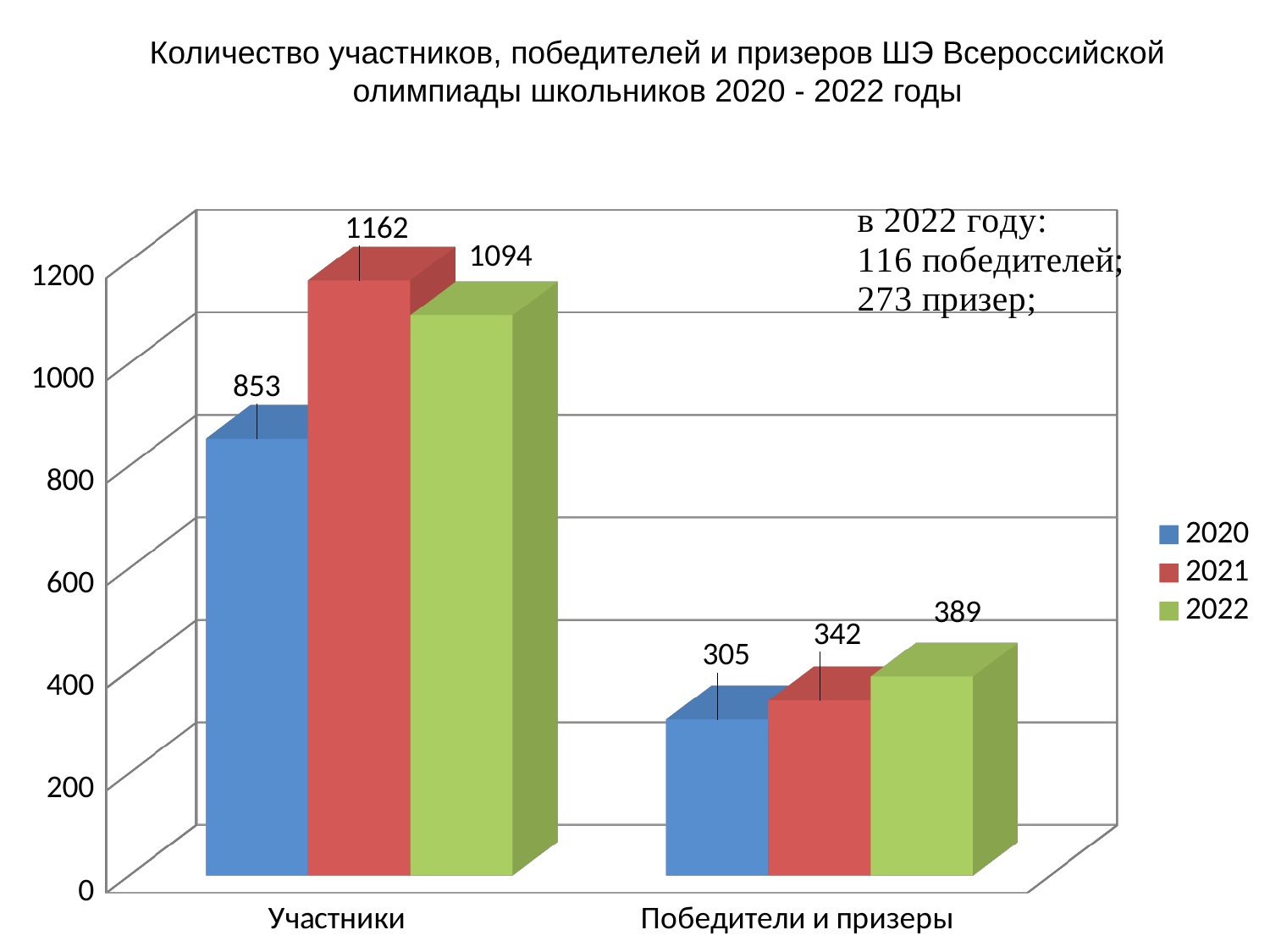

Количество участников, победителей и призеров ШЭ Всероссийской олимпиады школьников 2020 - 2022 годы

[unsupported chart]